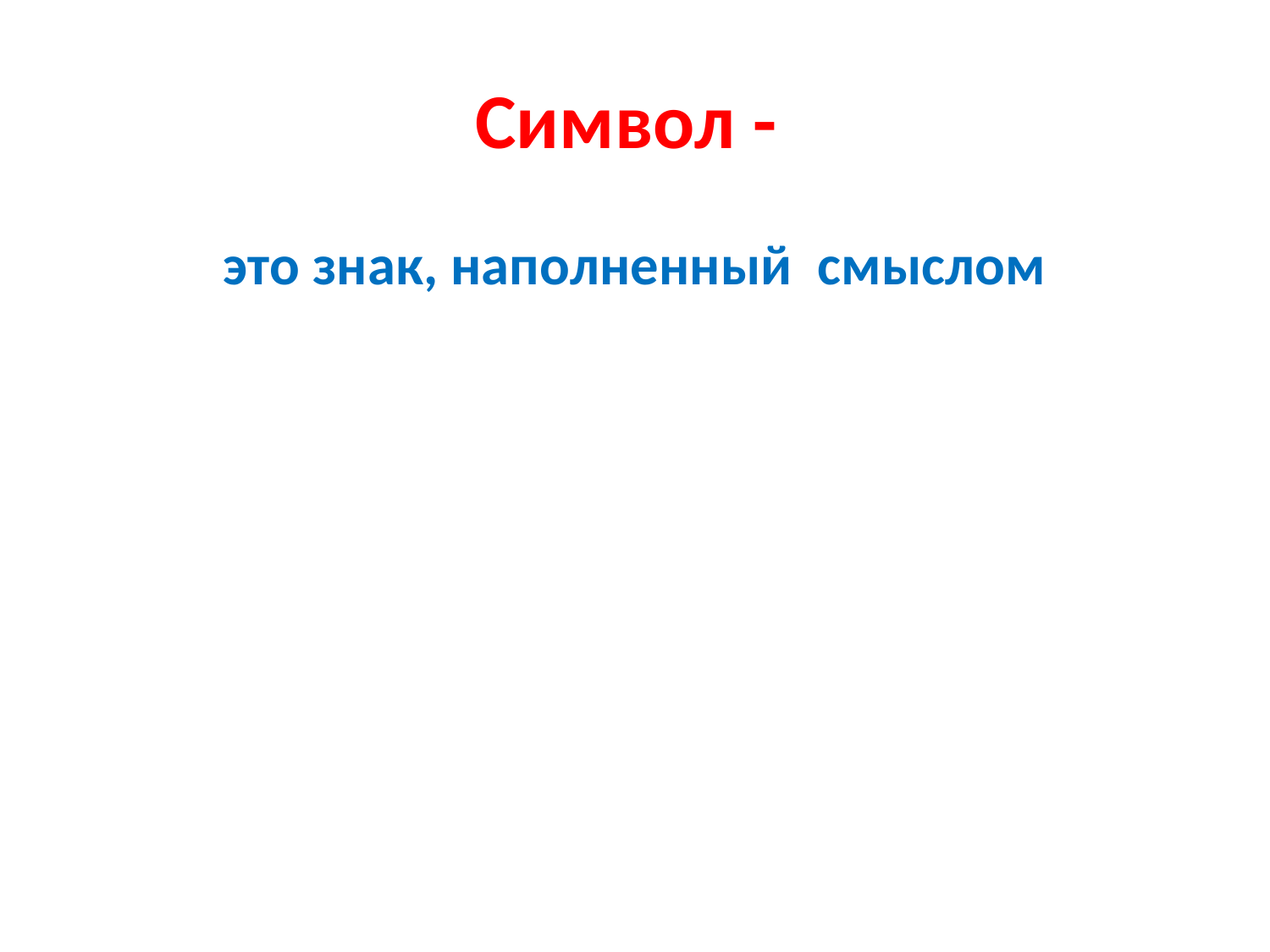

# Символ -
это знак, наполненный  смыслом